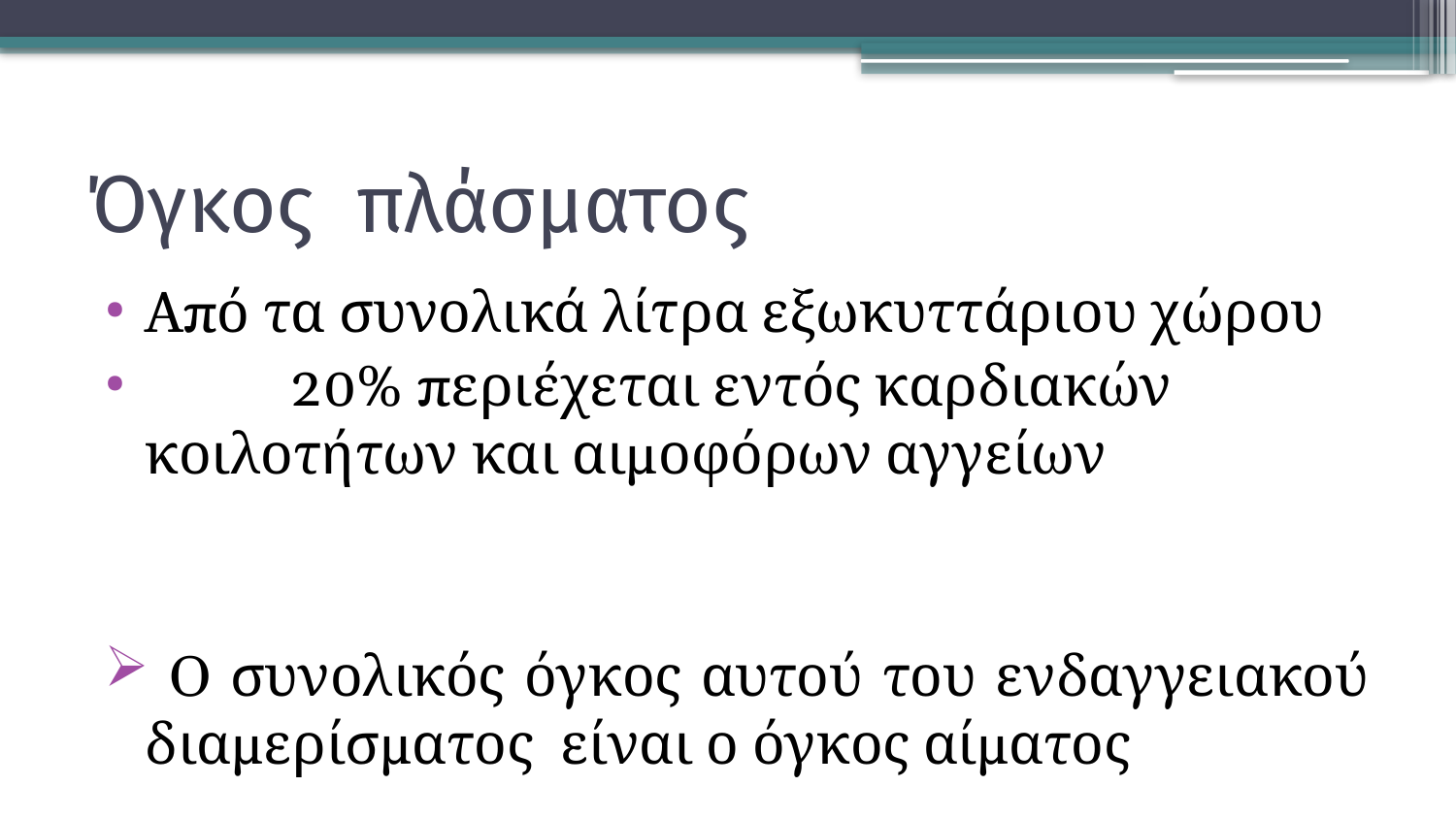

# Όγκος  πλάσματος
Από τα συνολικά λίτρα εξωκυττάριου χώρου
 	20% περιέχεται εντός καρδιακών κοιλοτήτων και αιμοφόρων αγγείων

 Ο συνολικός όγκος αυτού του ενδαγγειακού διαμερίσματος  είναι ο όγκος αίματος